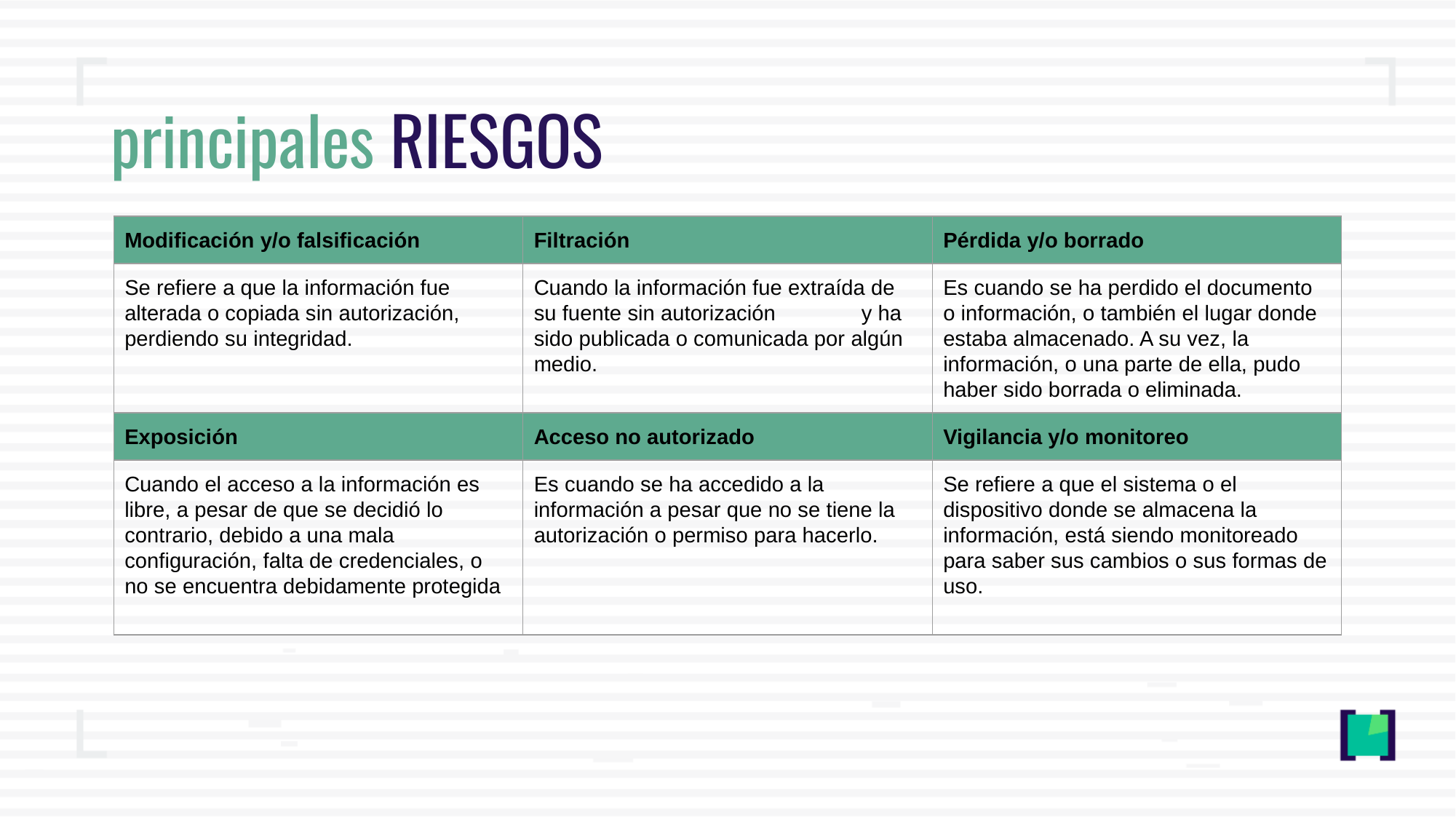

# principales RIESGOS
| Modificación y/o falsificación | Filtración | Pérdida y/o borrado |
| --- | --- | --- |
| Se refiere a que la información fue alterada o copiada sin autorización, perdiendo su integridad. | Cuando la información fue extraída de su fuente sin autorización y ha sido publicada o comunicada por algún medio. | Es cuando se ha perdido el documento o información, o también el lugar donde estaba almacenado. A su vez, la información, o una parte de ella, pudo haber sido borrada o eliminada. |
| Exposición | Acceso no autorizado | Vigilancia y/o monitoreo |
| Cuando el acceso a la información es libre, a pesar de que se decidió lo contrario, debido a una mala configuración, falta de credenciales, o no se encuentra debidamente protegida | Es cuando se ha accedido a la información a pesar que no se tiene la autorización o permiso para hacerlo. | Se refiere a que el sistema o el dispositivo donde se almacena la información, está siendo monitoreado para saber sus cambios o sus formas de uso. |